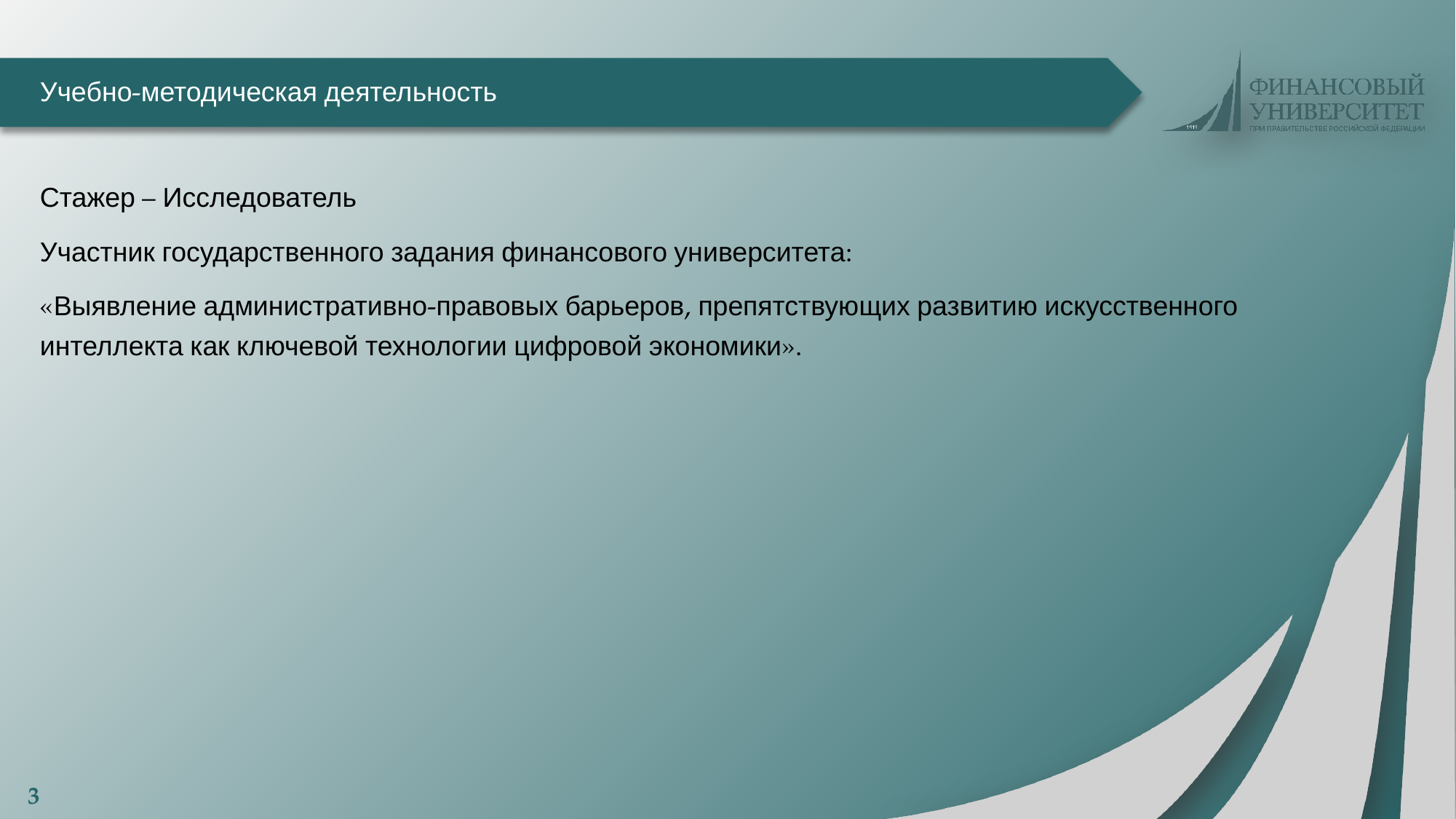

Учебно-методическая деятельность
Стажер – Исследователь
Участник государственного задания финансового университета:
«Выявление административно-правовых барьеров, препятствующих развитию искусственного интеллекта как ключевой технологии цифровой экономики».

3